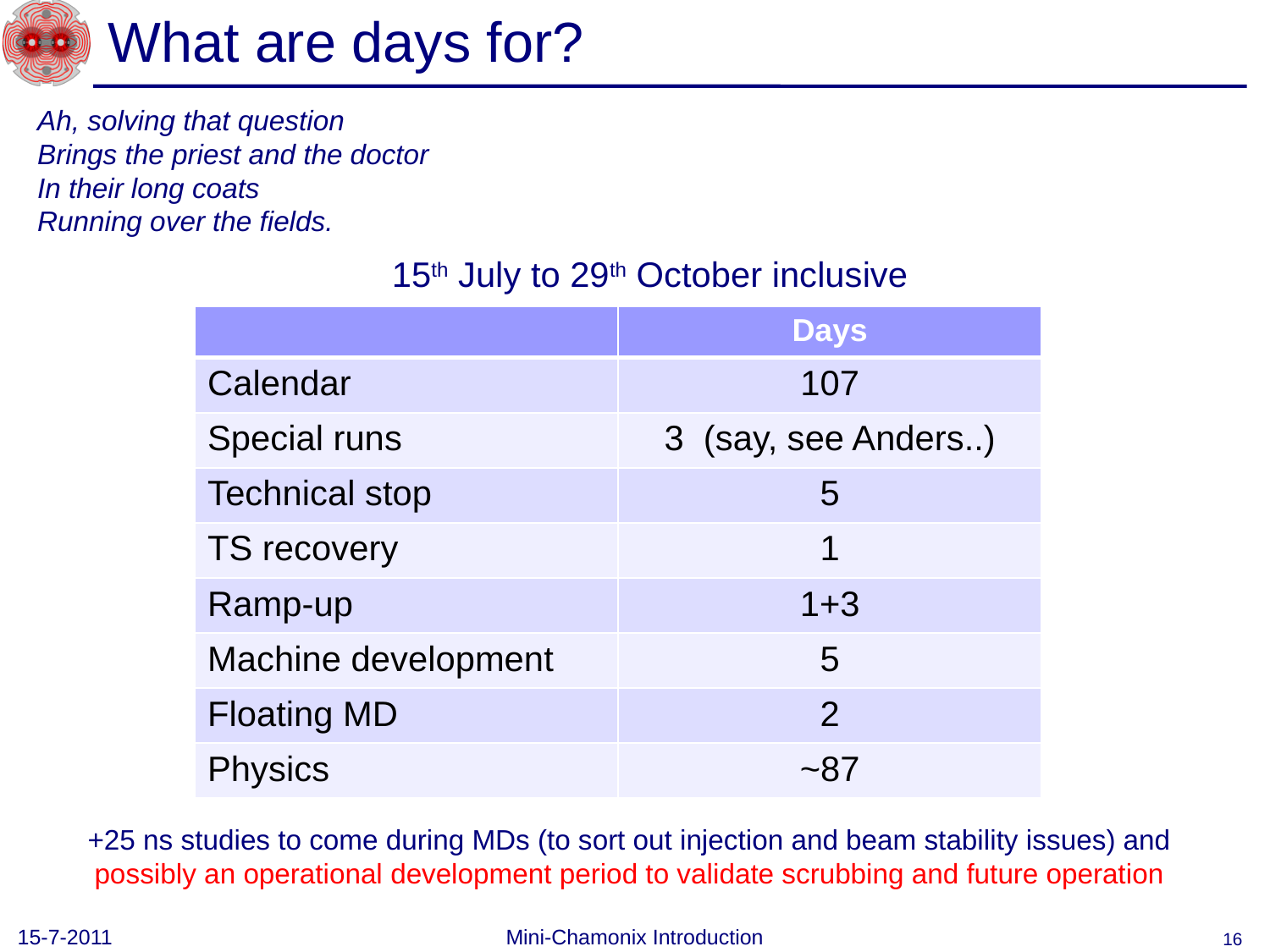

# What are days for?
Ah, solving that question
Brings the priest and the doctor
In their long coats
Running over the fields.
15th July to 29th October inclusive
|  | Days |
| --- | --- |
| Calendar | 107 |
| Special runs | 3 (say, see Anders..) |
| Technical stop | 5 |
| TS recovery | 1 |
| Ramp-up | 1+3 |
| Machine development | 5 |
| Floating MD | 2 |
| Physics | ~87 |
+25 ns studies to come during MDs (to sort out injection and beam stability issues) and possibly an operational development period to validate scrubbing and future operation
15-7-2011
Mini-Chamonix Introduction
16